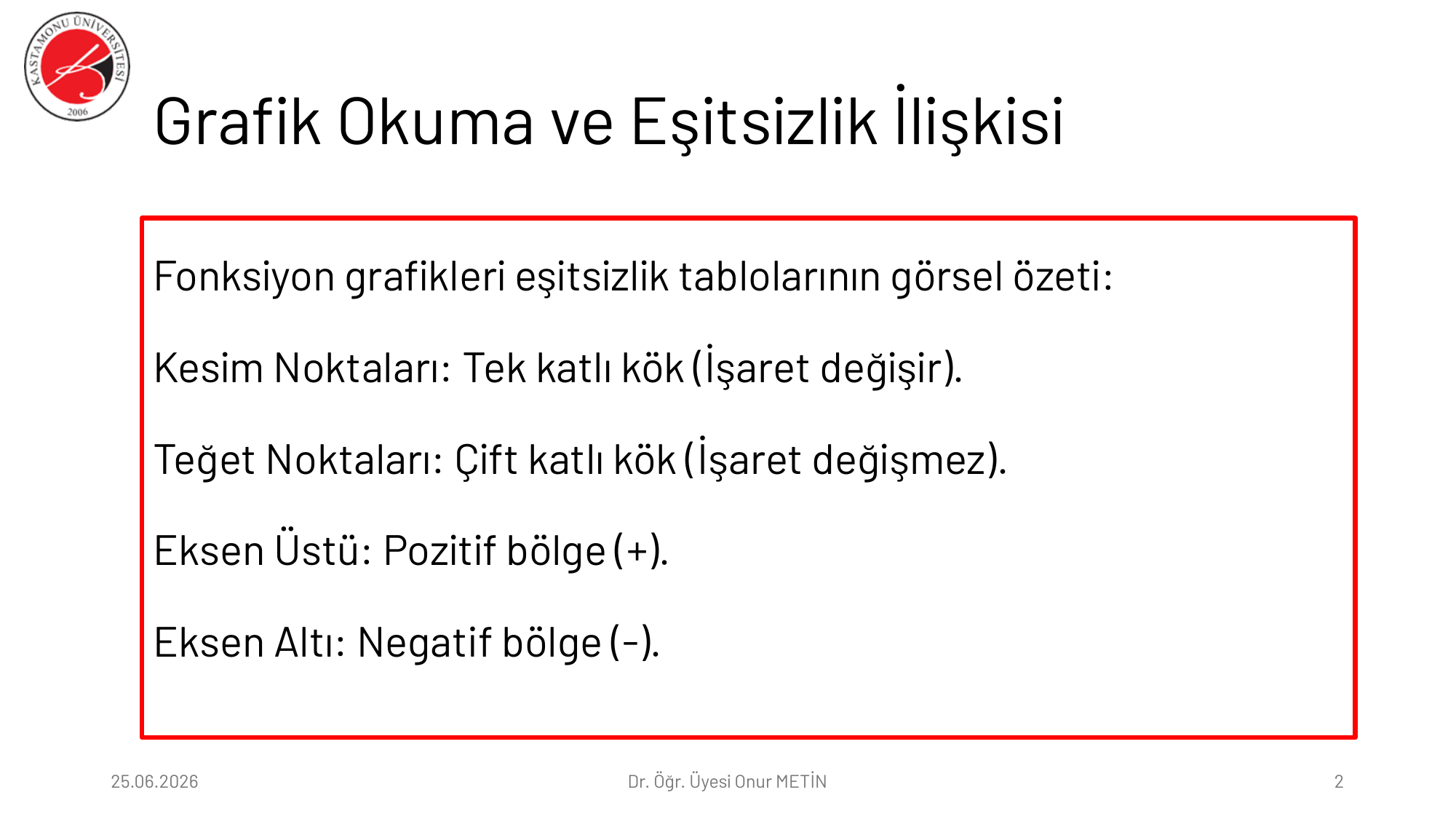

# Grafik Okuma ve Eşitsizlik İlişkisi
Fonksiyon grafikleri eşitsizlik tablolarının görsel özeti:
Kesim Noktaları: Tek katlı kök (İşaret değişir).
Teğet Noktaları: Çift katlı kök (İşaret değişmez).
Eksen Üstü: Pozitif bölge (+).
Eksen Altı: Negatif bölge (-).

25.06.2026
Dr. Öğr. Üyesi Onur METİN
2